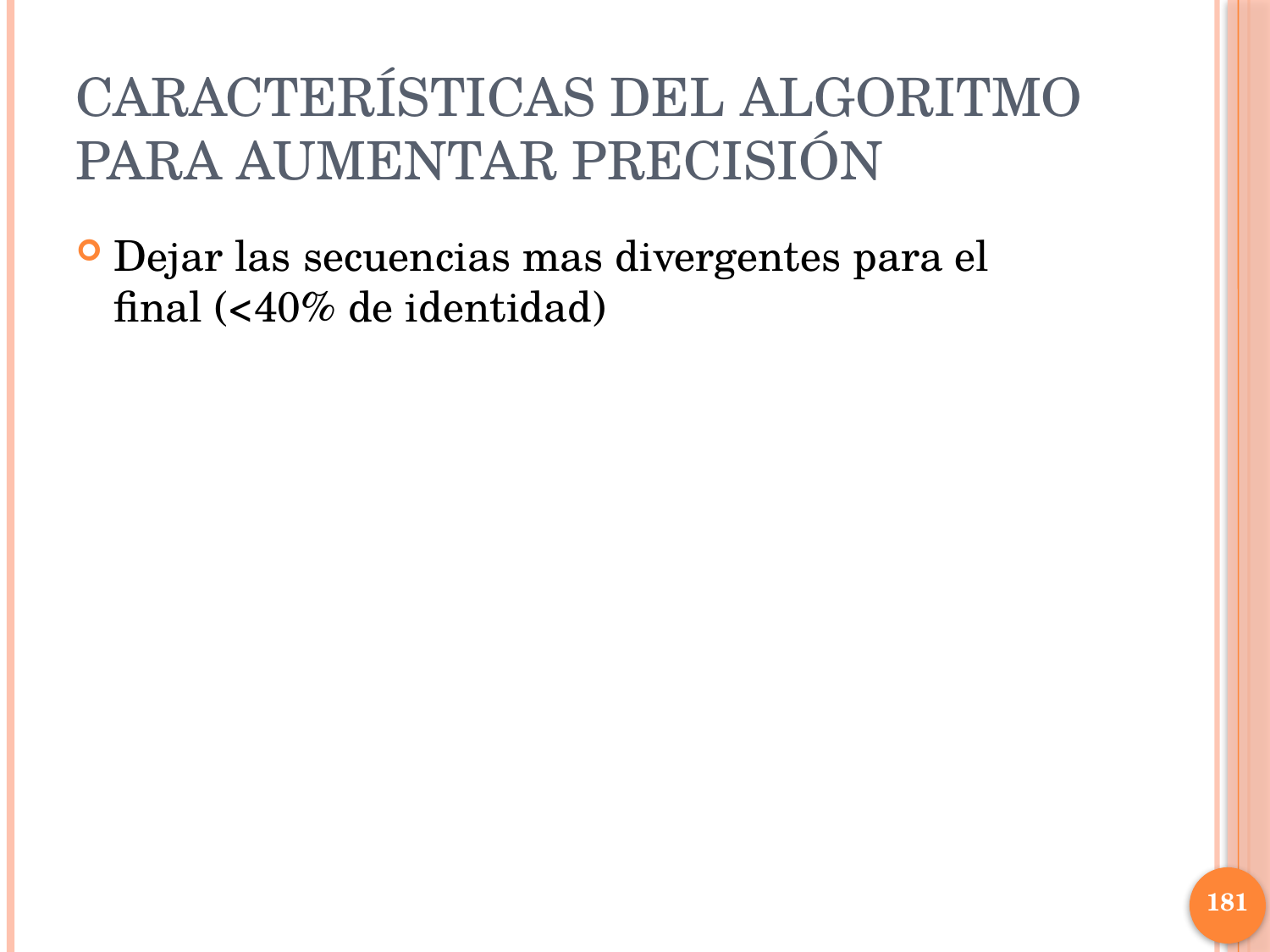

# Características del algoritmo para aumentar precisión
Dejar las secuencias mas divergentes para el final (<40% de identidad)

181